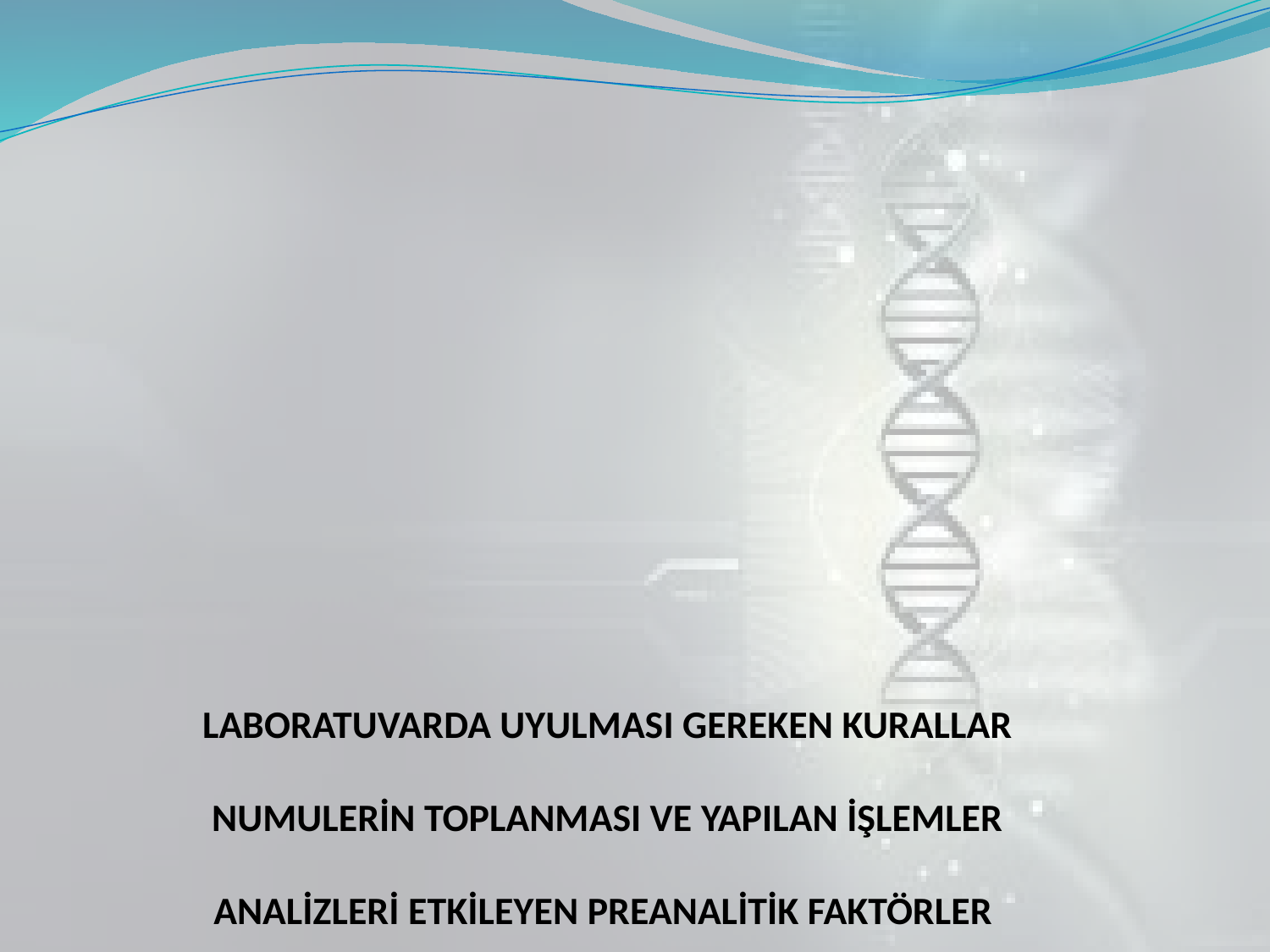

# LABORATUVARDA UYULMASI GEREKEN KURALLAR NUMULERİN TOPLANMASI VE YAPILAN İŞLEMLER ANALİZLERİ ETKİLEYEN PREANALİTİK FAKTÖRLER